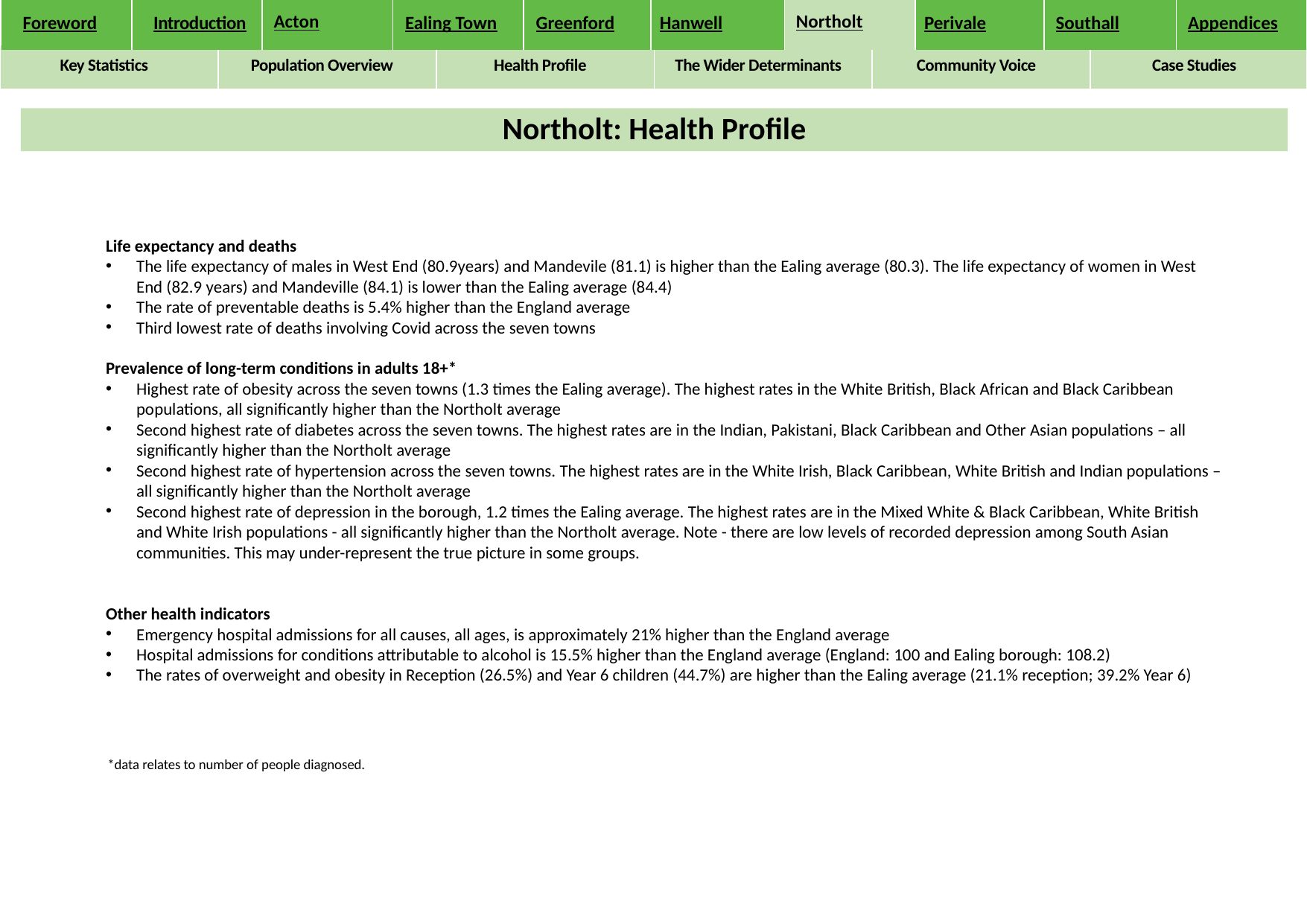

| Foreword | Introduction | Acton | Ealing Town | Greenford | Hanwell | Northolt | Perivale | Southall | Appendices |
| --- | --- | --- | --- | --- | --- | --- | --- | --- | --- |
| Key Statistics | Population Overview | Health Profile | The Wider Determinants | Community Voice | Case Studies |
| --- | --- | --- | --- | --- | --- |
Northolt: Health Profile

Life expectancy and deaths
The life expectancy of males in West End (80.9years) and Mandevile (81.1) is higher than the Ealing average (80.3). The life expectancy of women in West End (82.9 years) and Mandeville (84.1) is lower than the Ealing average (84.4)
The rate of preventable deaths is 5.4% higher than the England average
Third lowest rate of deaths involving Covid across the seven towns

Prevalence of long-term conditions in adults 18+*
Highest rate of obesity across the seven towns (1.3 times the Ealing average). The highest rates in the White British, Black African and Black Caribbean populations, all significantly higher than the Northolt average
Second highest rate of diabetes across the seven towns. The highest rates are in the Indian, Pakistani, Black Caribbean and Other Asian populations – all significantly higher than the Northolt average
Second highest rate of hypertension across the seven towns. The highest rates are in the White Irish, Black Caribbean, White British and Indian populations – all significantly higher than the Northolt average
Second highest rate of depression in the borough, 1.2 times the Ealing average. The highest rates are in the Mixed White & Black Caribbean, White British and White Irish populations - all significantly higher than the Northolt average. Note - there are low levels of recorded depression among South Asian communities. This may under-represent the true picture in some groups.

Other health indicators
Emergency hospital admissions for all causes, all ages, is approximately 21% higher than the England average
Hospital admissions for conditions attributable to alcohol is 15.5% higher than the England average (England: 100 and Ealing borough: 108.2)
The rates of overweight and obesity in Reception (26.5%) and Year 6 children (44.7%) are higher than the Ealing average (21.1% reception; 39.2% Year 6)

*data relates to number of people diagnosed.